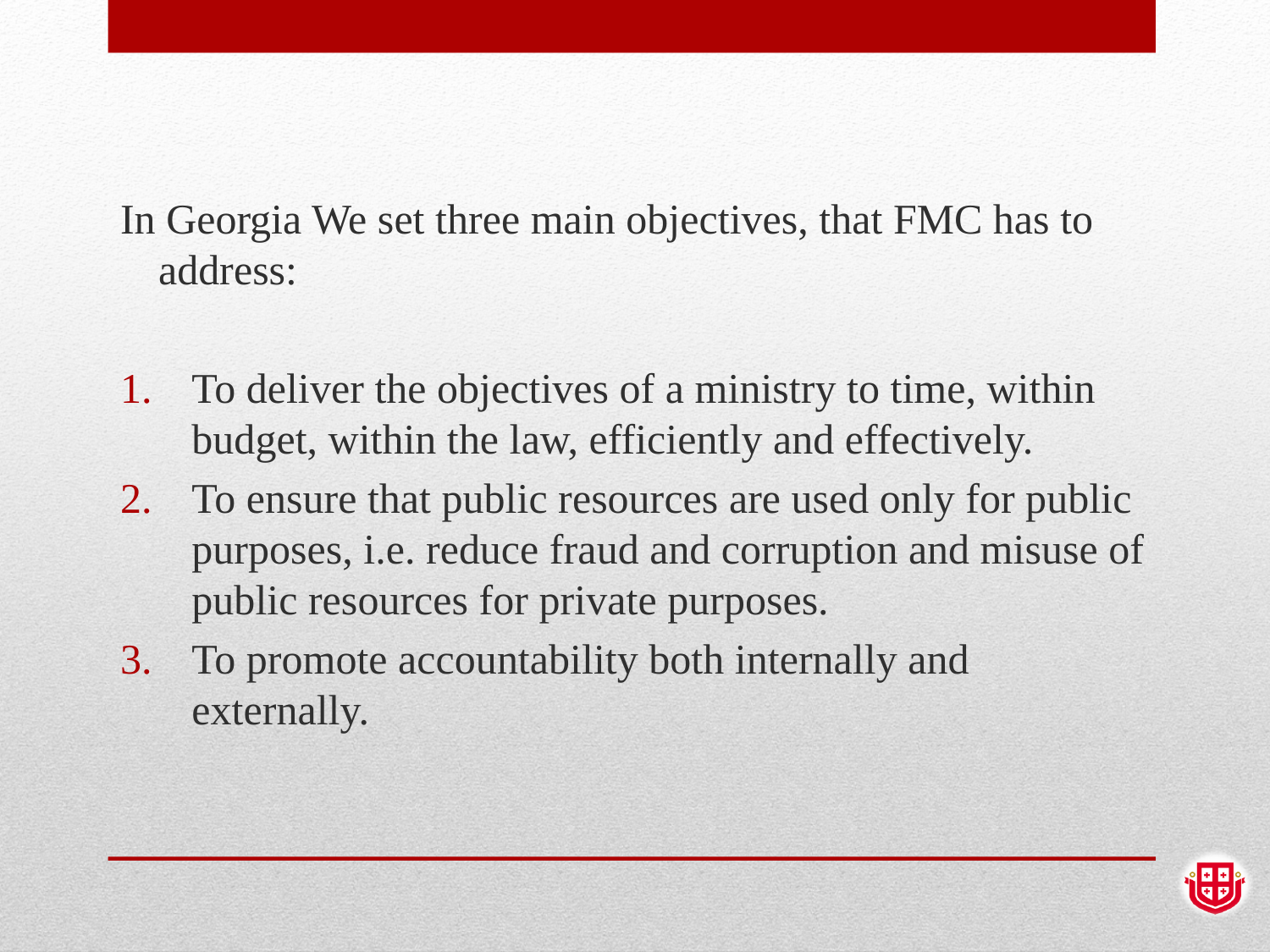

In Georgia We set three main objectives, that FMC has to address:

To deliver the objectives of a ministry to time, within budget, within the law, efficiently and effectively.
To ensure that public resources are used only for public purposes, i.e. reduce fraud and corruption and misuse of public resources for private purposes.
To promote accountability both internally and externally.